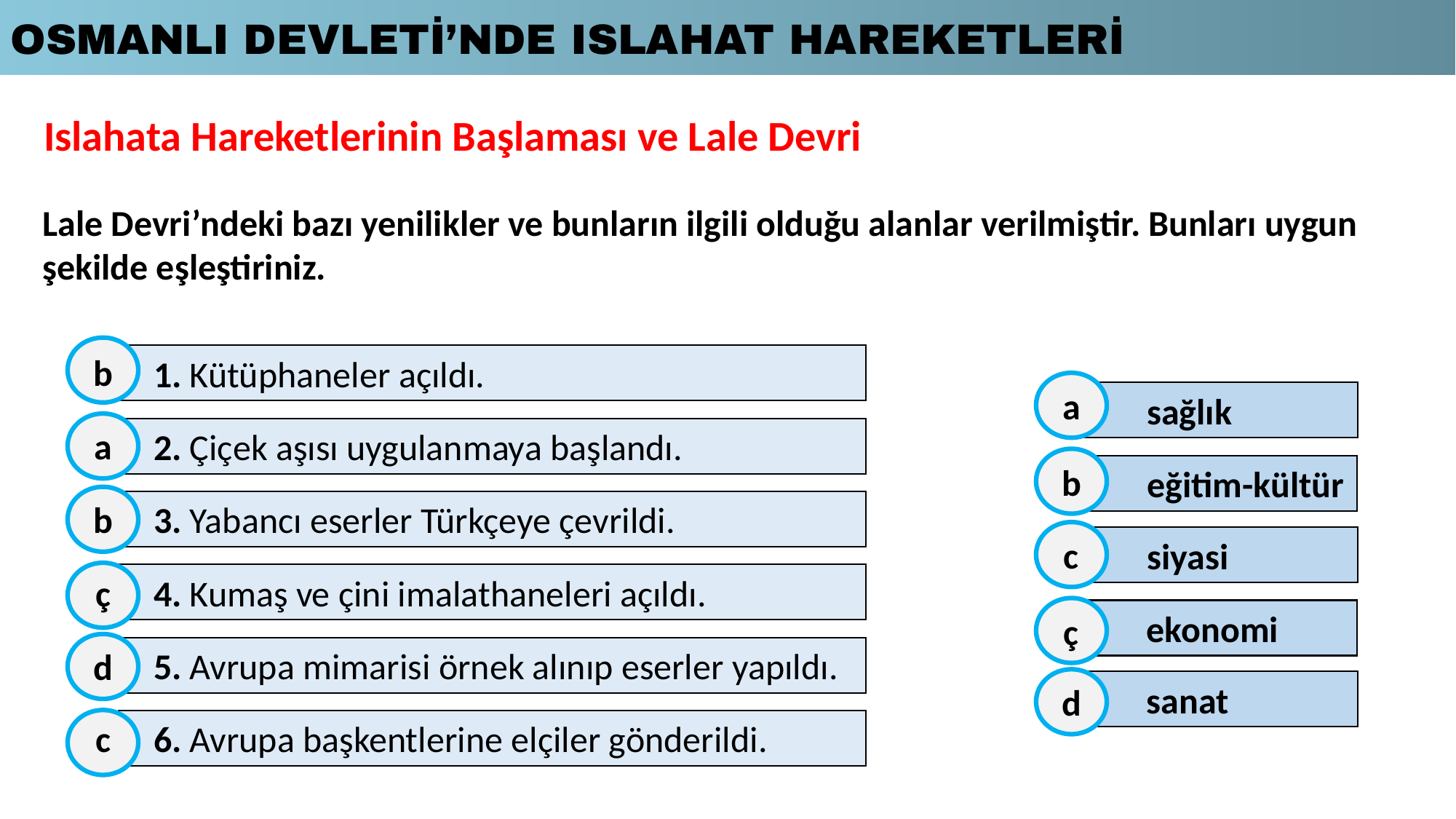

OSMANLI DEVLETİ’NDE ISLAHAT HAREKETLERİ
Islahata Hareketlerinin Başlaması ve Lale Devri
Lale Devri’ndeki bazı yenilikler ve bunların ilgili olduğu alanlar verilmiştir. Bunları uygun şekilde eşleştiriniz.

b
   1. Kütüphaneler açıldı.
a
sağlık

a
   2. Çiçek aşısı uygulanmaya başlandı.
b
eğitim-kültür

   3. Yabancı eserler Türkçeye çevrildi.
b
c
siyasi

   4. Kumaş ve çini imalathaneleri açıldı.
ç
ç
ekonomi

   5. Avrupa mimarisi örnek alınıp eserler yapıldı.
d
d
sanat

   6. Avrupa başkentlerine elçiler gönderildi.
c